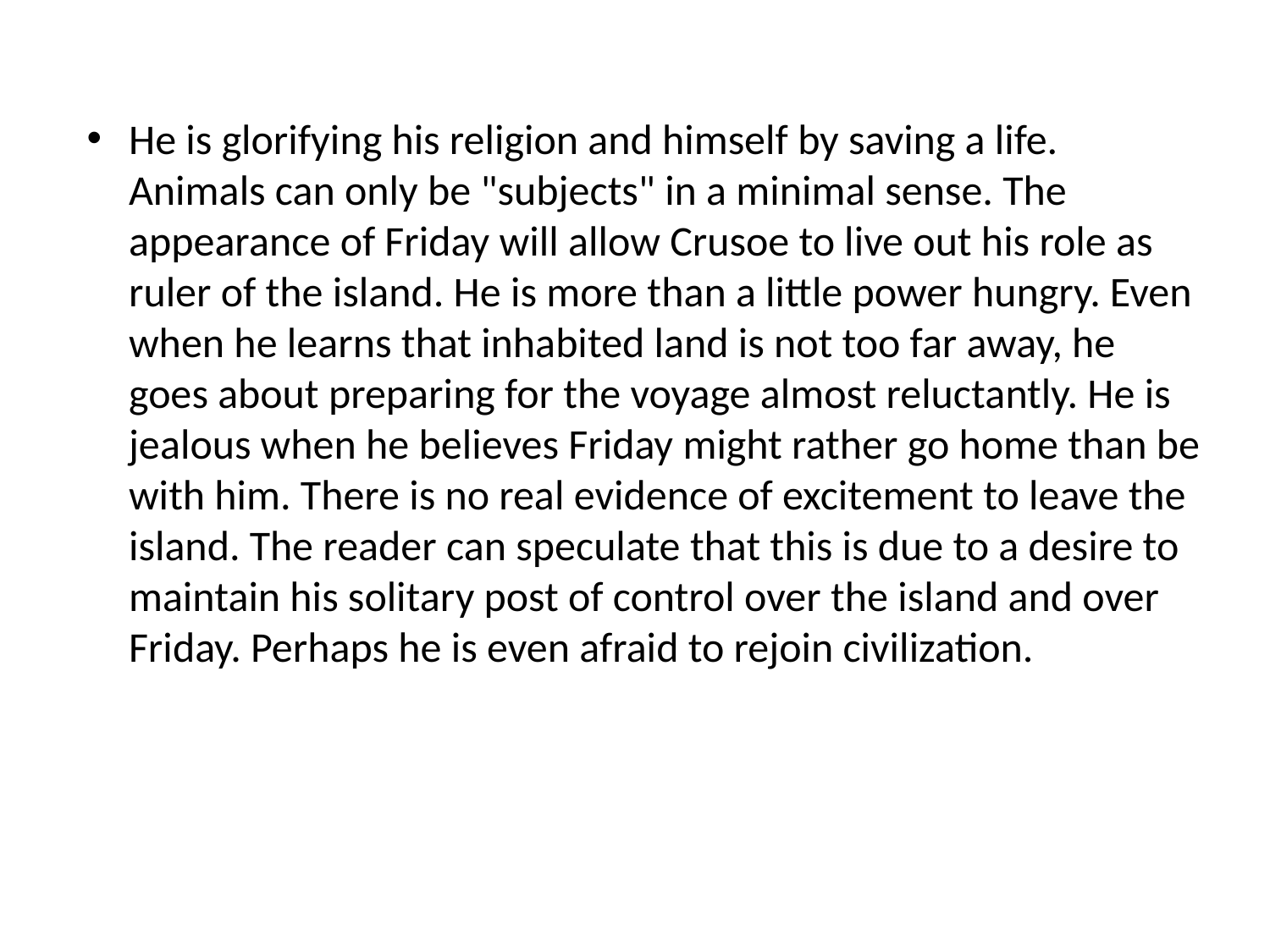

He is glorifying his religion and himself by saving a life. Animals can only be "subjects" in a minimal sense. The appearance of Friday will allow Crusoe to live out his role as ruler of the island. He is more than a little power hungry. Even when he learns that inhabited land is not too far away, he goes about preparing for the voyage almost reluctantly. He is jealous when he believes Friday might rather go home than be with him. There is no real evidence of excitement to leave the island. The reader can speculate that this is due to a desire to maintain his solitary post of control over the island and over Friday. Perhaps he is even afraid to rejoin civilization.